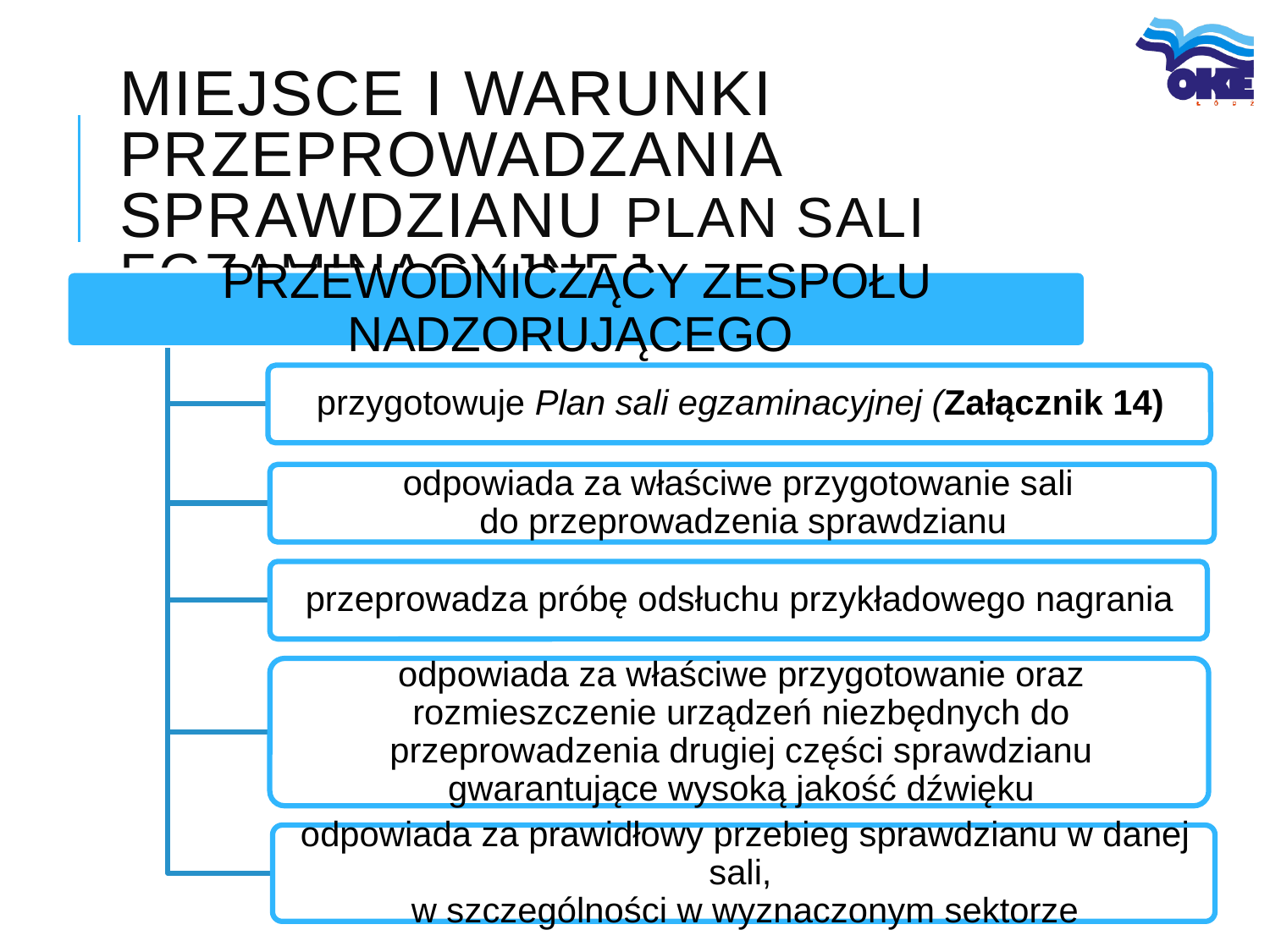

# Miejsce i warunki przeprowadzania sprawdzianu Plan Sali egzaminacyjnej
PRZEWODNICZĄCY ZESPOŁU NADZORUJĄCEGO
przygotowuje Plan sali egzaminacyjnej (Załącznik 14)
odpowiada za właściwe przygotowanie sali
do przeprowadzenia sprawdzianu
przeprowadza próbę odsłuchu przykładowego nagrania
odpowiada za właściwe przygotowanie oraz rozmieszczenie urządzeń niezbędnych do przeprowadzenia drugiej części sprawdzianu gwarantujące wysoką jakość dźwięku
odpowiada za prawidłowy przebieg sprawdzianu w danej sali,
w szczególności w wyznaczonym sektorze